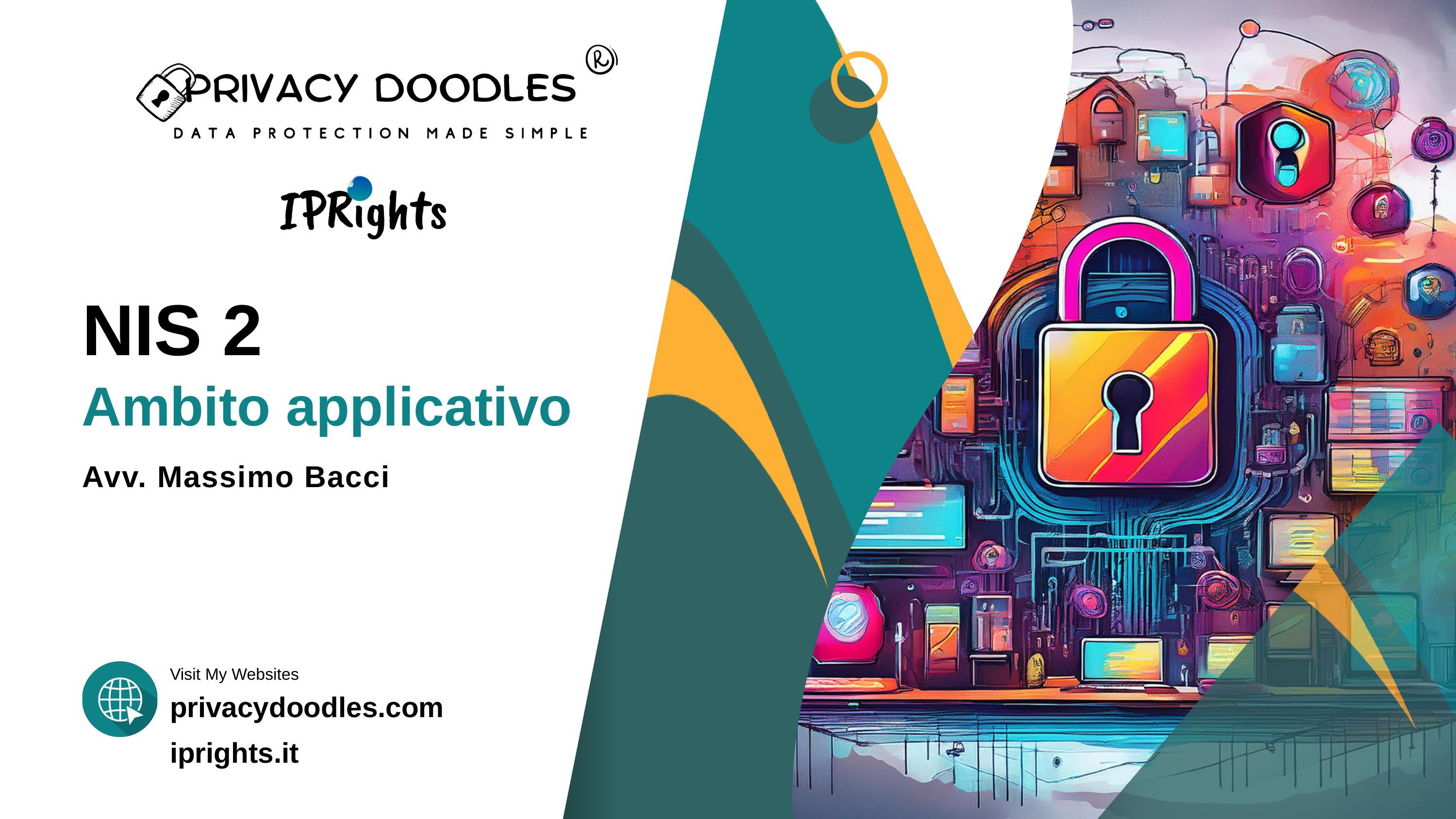

NIS 2
Ambito applicativo
Avv. Massimo Bacci

Visit My Websites
privacydoodles.com
iprights.it